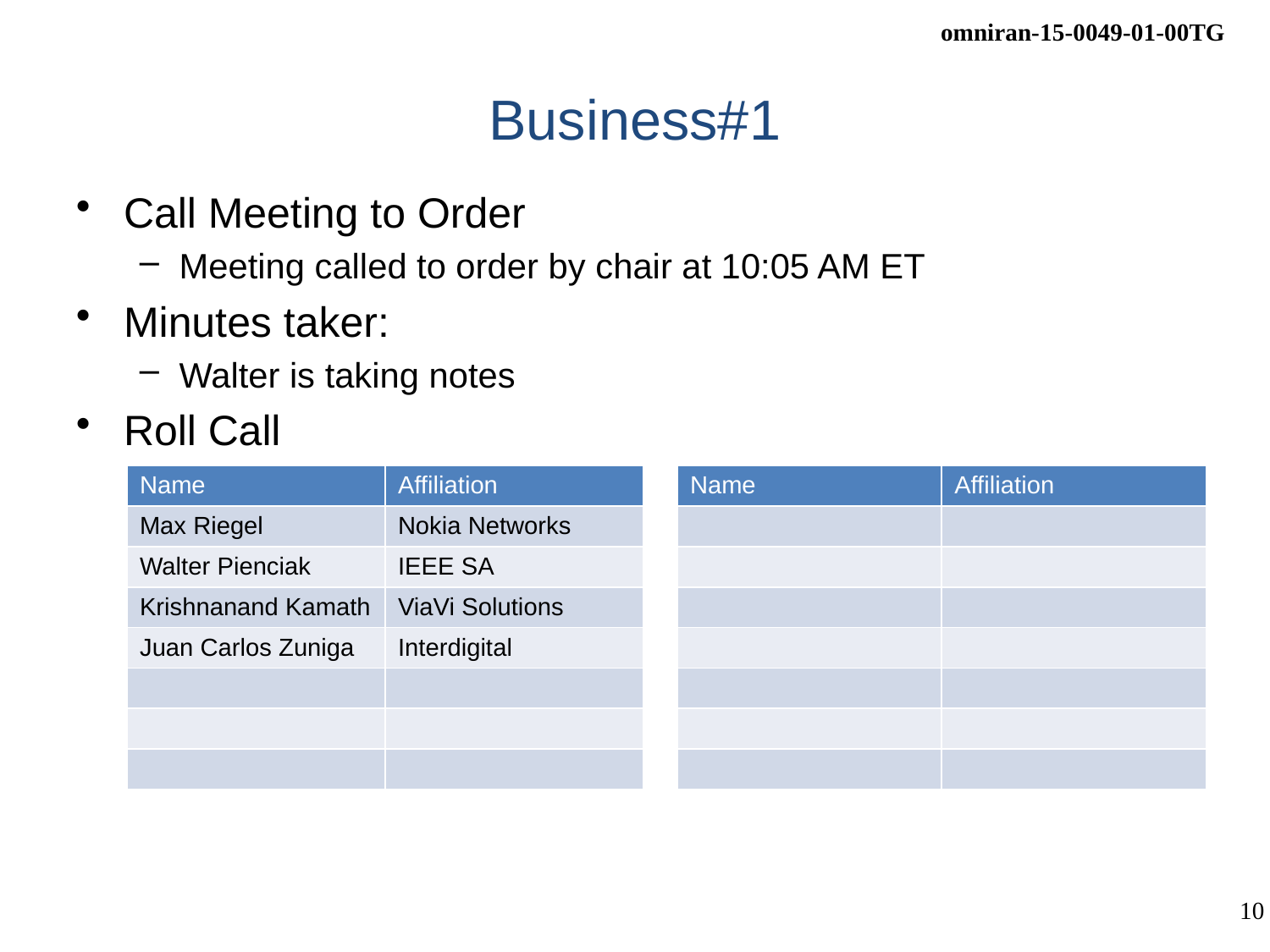

# Business#1
Call Meeting to Order
Meeting called to order by chair at 10:05 AM ET
Minutes taker:
Walter is taking notes
Roll Call

| Name | Affiliation |  | Name | Affiliation |
| --- | --- | --- | --- | --- |
| Max Riegel | Nokia Networks |  |  |  |
| Walter Pienciak | IEEE SA |  |  |  |
| Krishnanand Kamath | ViaVi Solutions |  |  |  |
| Juan Carlos Zuniga | Interdigital |  |  |  |
|  |  |  |  |  |
|  |  |  |  |  |
|  |  |  |  |  |